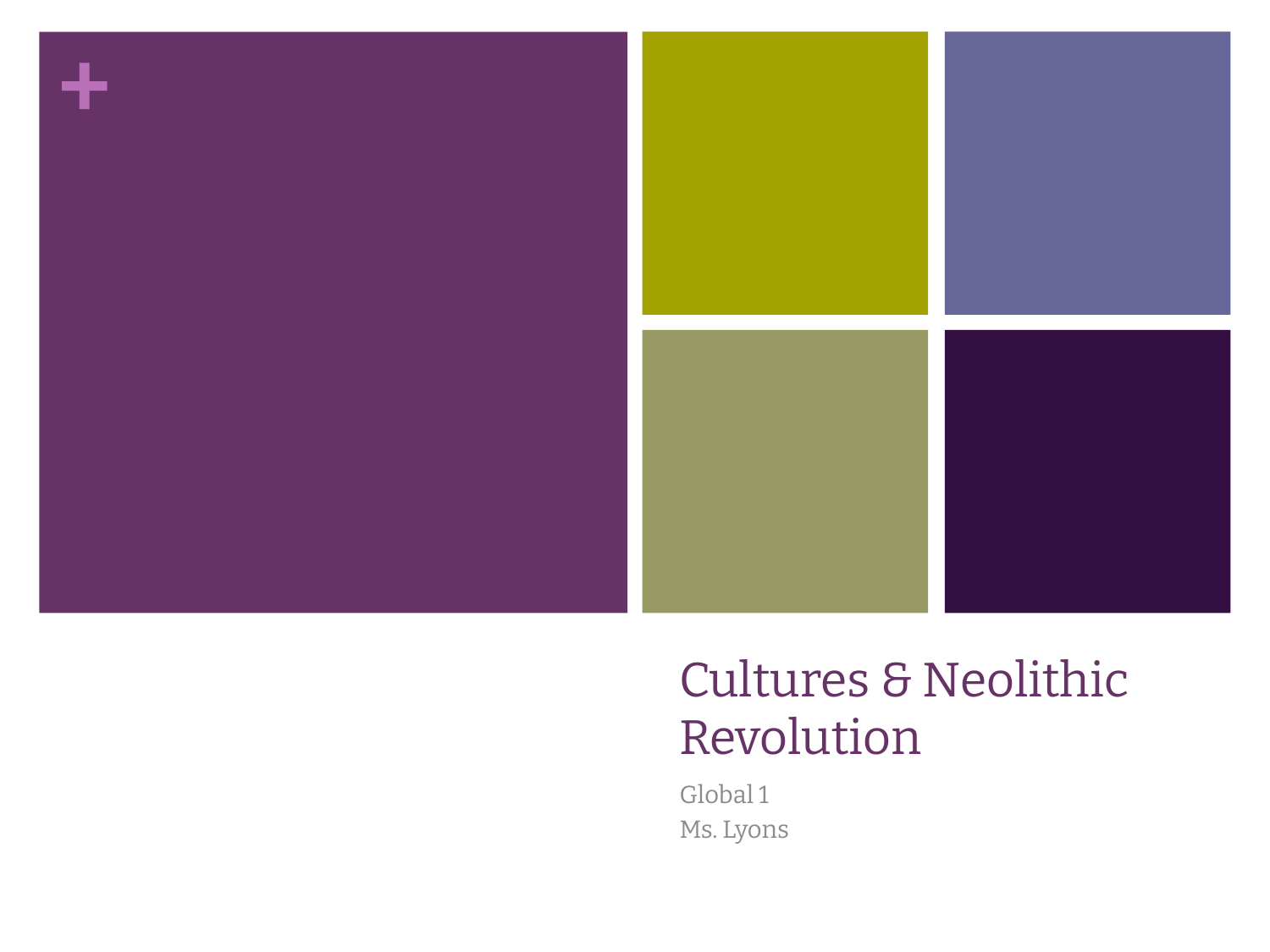

# Cultures & Neolithic Revolution
Global 1
Ms. Lyons